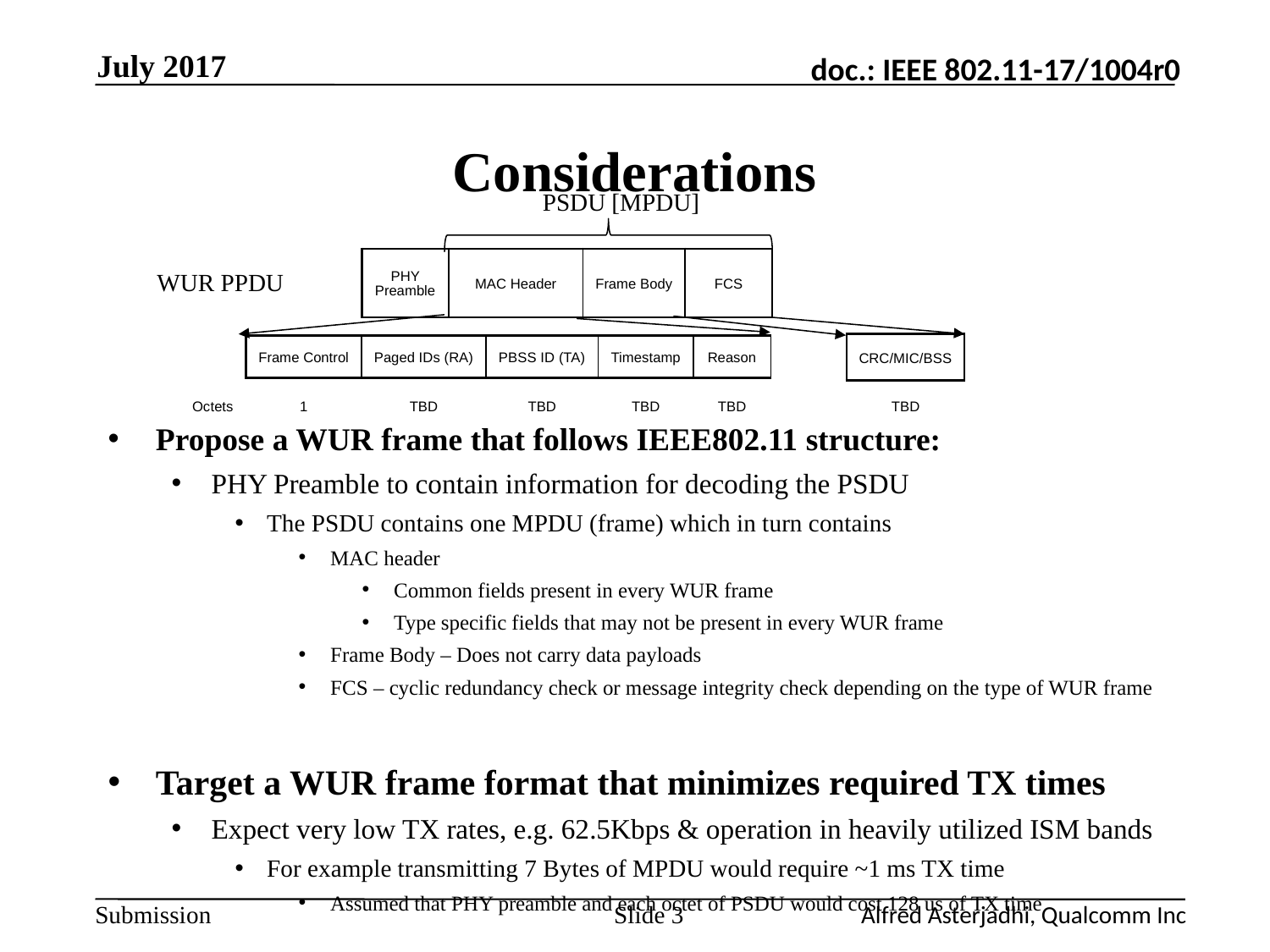

July 2017

# Considerations
PSDU [MPDU]
|  | PHY Preamble | MAC Header | Frame Body | FCS |
| --- | --- | --- | --- | --- |
WUR PPDU
| CRC/MIC/BSS |
| --- |
| TBD |
|  | Frame Control | Paged IDs (RA) | PBSS ID (TA) | Timestamp | Reason |
| --- | --- | --- | --- | --- | --- |
| Octets | 1 | TBD | TBD | TBD | TBD |
Propose a WUR frame that follows IEEE802.11 structure:
PHY Preamble to contain information for decoding the PSDU
The PSDU contains one MPDU (frame) which in turn contains
MAC header
Common fields present in every WUR frame
Type specific fields that may not be present in every WUR frame
Frame Body – Does not carry data payloads
FCS – cyclic redundancy check or message integrity check depending on the type of WUR frame

Target a WUR frame format that minimizes required TX times
Expect very low TX rates, e.g. 62.5Kbps & operation in heavily utilized ISM bands
For example transmitting 7 Bytes of MPDU would require ~1 ms TX time
Assumed that PHY preamble and each octet of PSDU would cost 128 us of TX time
Slide 3
Alfred Asterjadhi, Qualcomm Inc